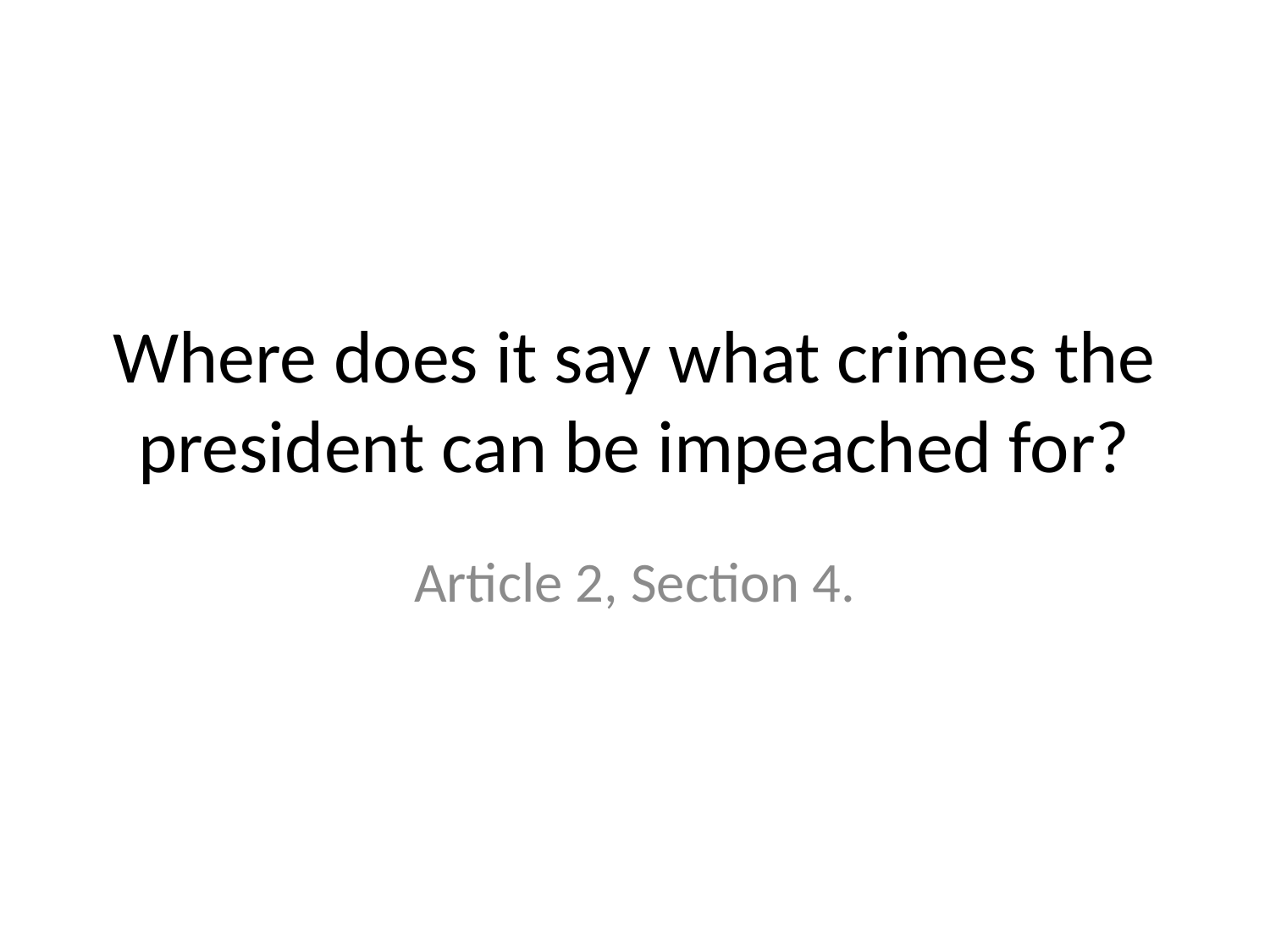

# Where does it say what crimes the president can be impeached for?
Article 2, Section 4.